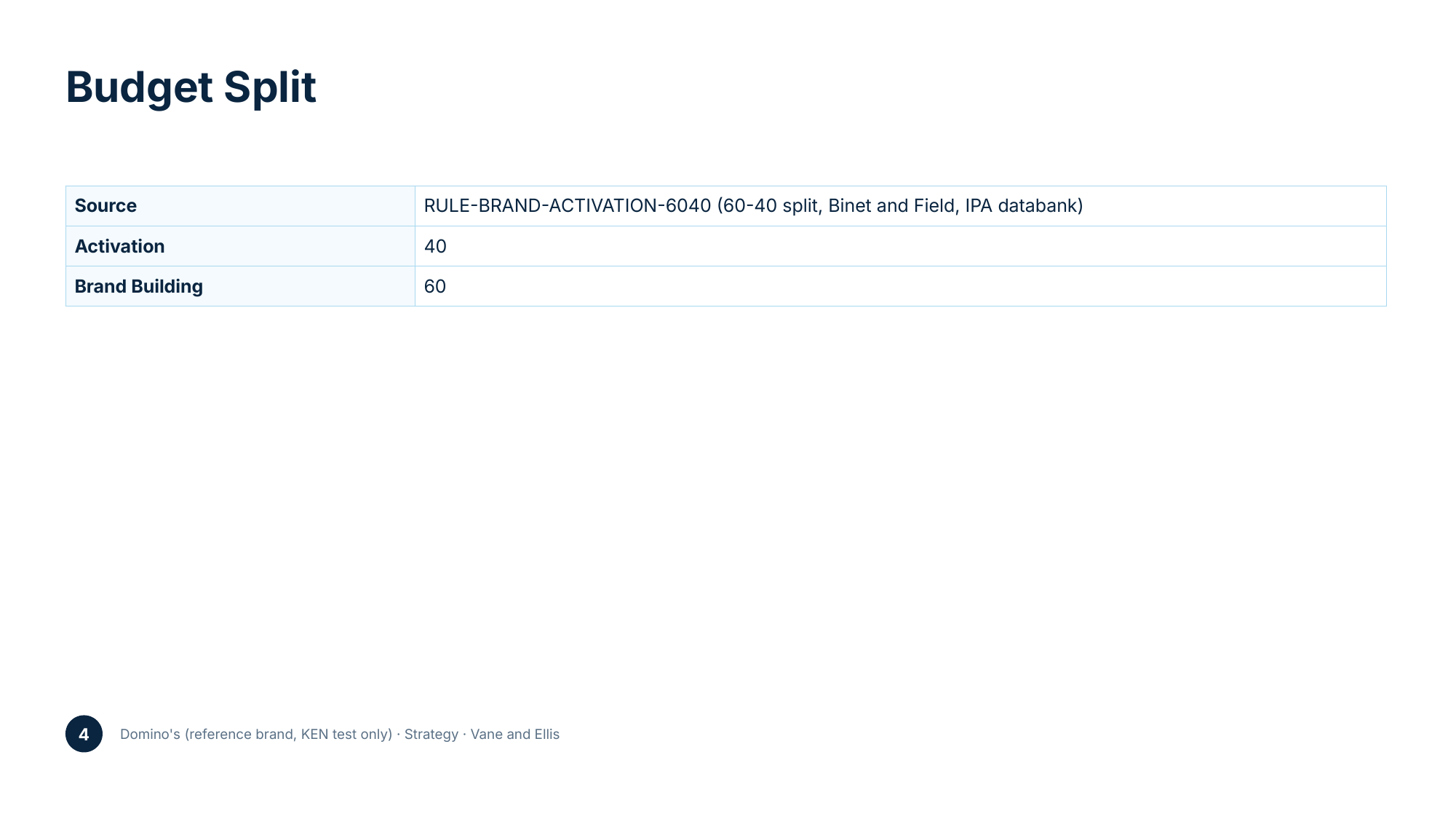

Budget Split
| Source | RULE-BRAND-ACTIVATION-6040 (60-40 split, Binet and Field, IPA databank) |
| --- | --- |
| Activation | 40 |
| Brand Building | 60 |

4
Domino's (reference brand, KEN test only) · Strategy · Vane and Ellis